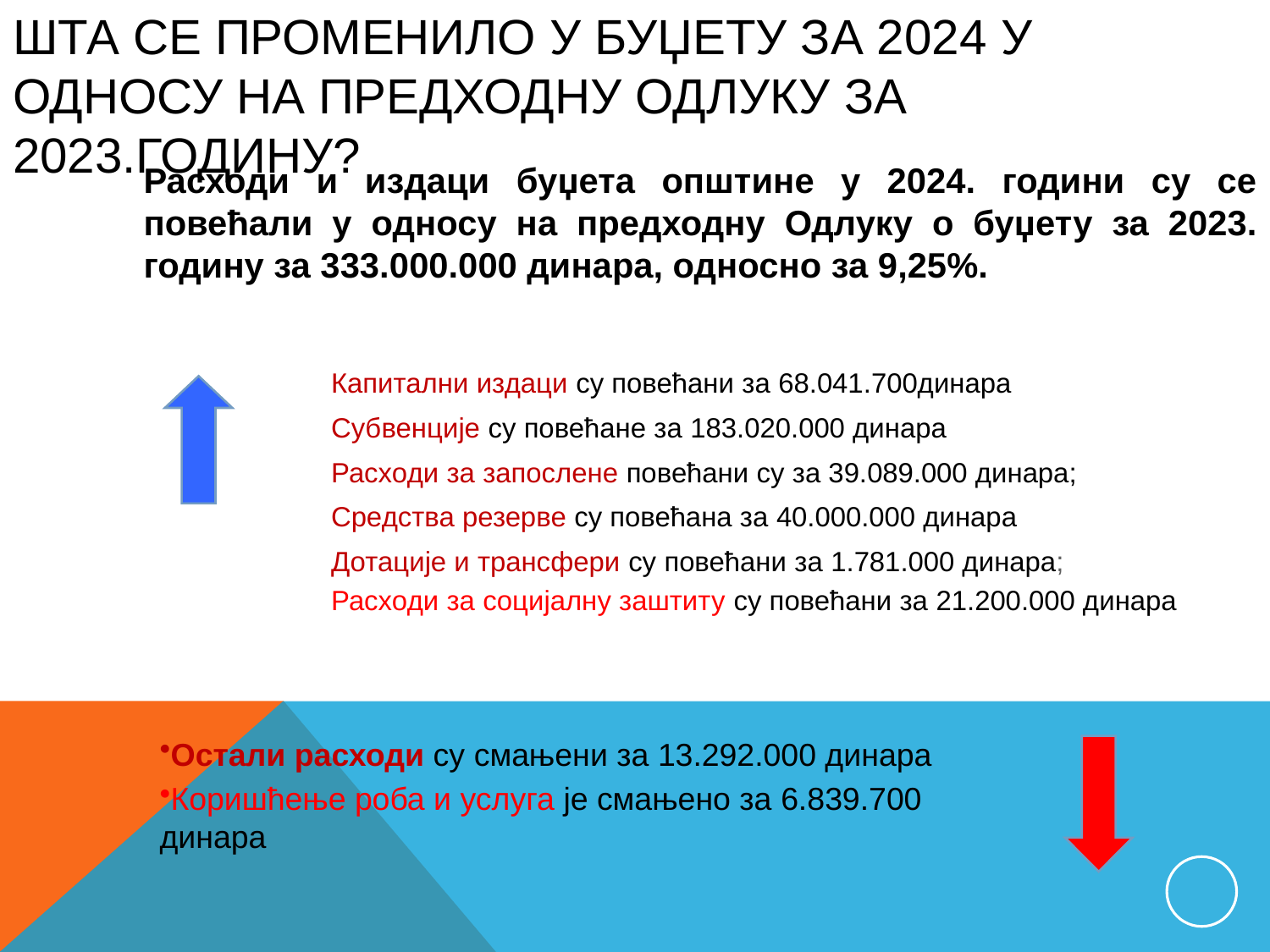

Шта се променило у буџету за 2024 у односу НА предходну одлуку за 2023.годину?
Расходи и издаци буџета општине у 2024. години су се повећали у односу на предходну Одлуку о буџету за 2023. годину за 333.000.000 динара, односно за 9,25%.

Капитални издаци су повећани за 68.041.700динара
Субвенције су повећане за 183.020.000 динара
Расходи за запослене повећани су за 39.089.000 динара;
Средства резерве су повећана за 40.000.000 динара
Дотације и трансфери су повећани за 1.781.000 динара;
Расходи за социјалну заштиту су повећани за 21.200.000 динара

Остали расходи су смањени за 13.292.000 динара
Коришћење роба и услуга је смањено за 6.839.700 динара

18